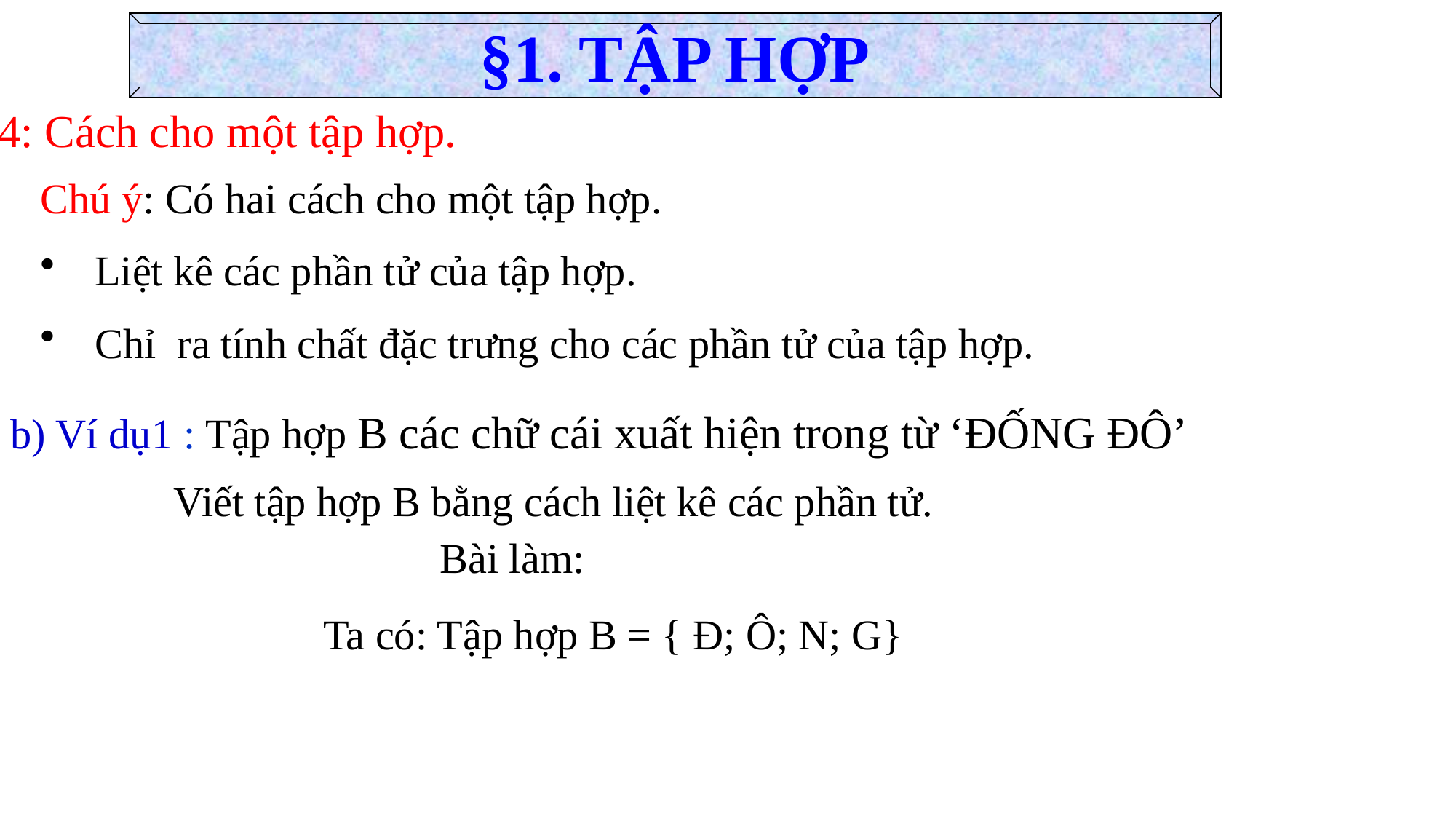

§1. TẬP HỢP
 4: Cách cho một tập hợp.
Chú ý: Có hai cách cho một tập hợp.
Liệt kê các phần tử của tập hợp.
Chỉ  ra tính chất đặc trưng cho các phần tử của tập hợp.
 b) Ví dụ1 : Tập hợp B các chữ cái xuất hiện trong từ ‘ĐỐNG ĐÔ’
 Viết tập hợp B bằng cách liệt kê các phần tử.
 Bài làm:
 Ta có: Tập hợp B = { Đ; Ô; N; G}